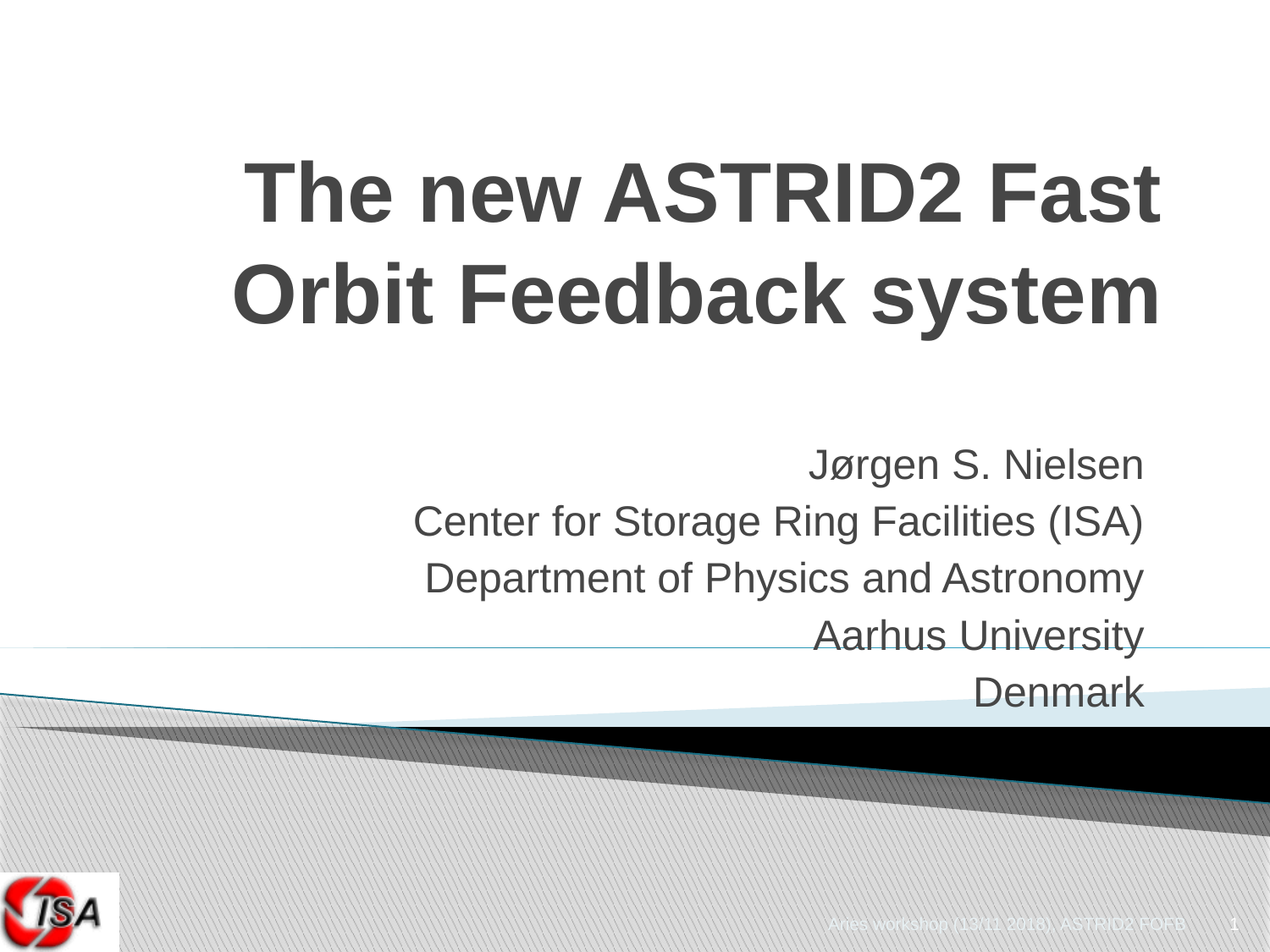

# The new ASTRID2 Fast Orbit Feedback system
Jørgen S. Nielsen
Center for Storage Ring Facilities (ISA)
Department of Physics and Astronomy
Aarhus University
Denmark
1
Aries workshop (13/11 2018), ASTRID2 FOFB